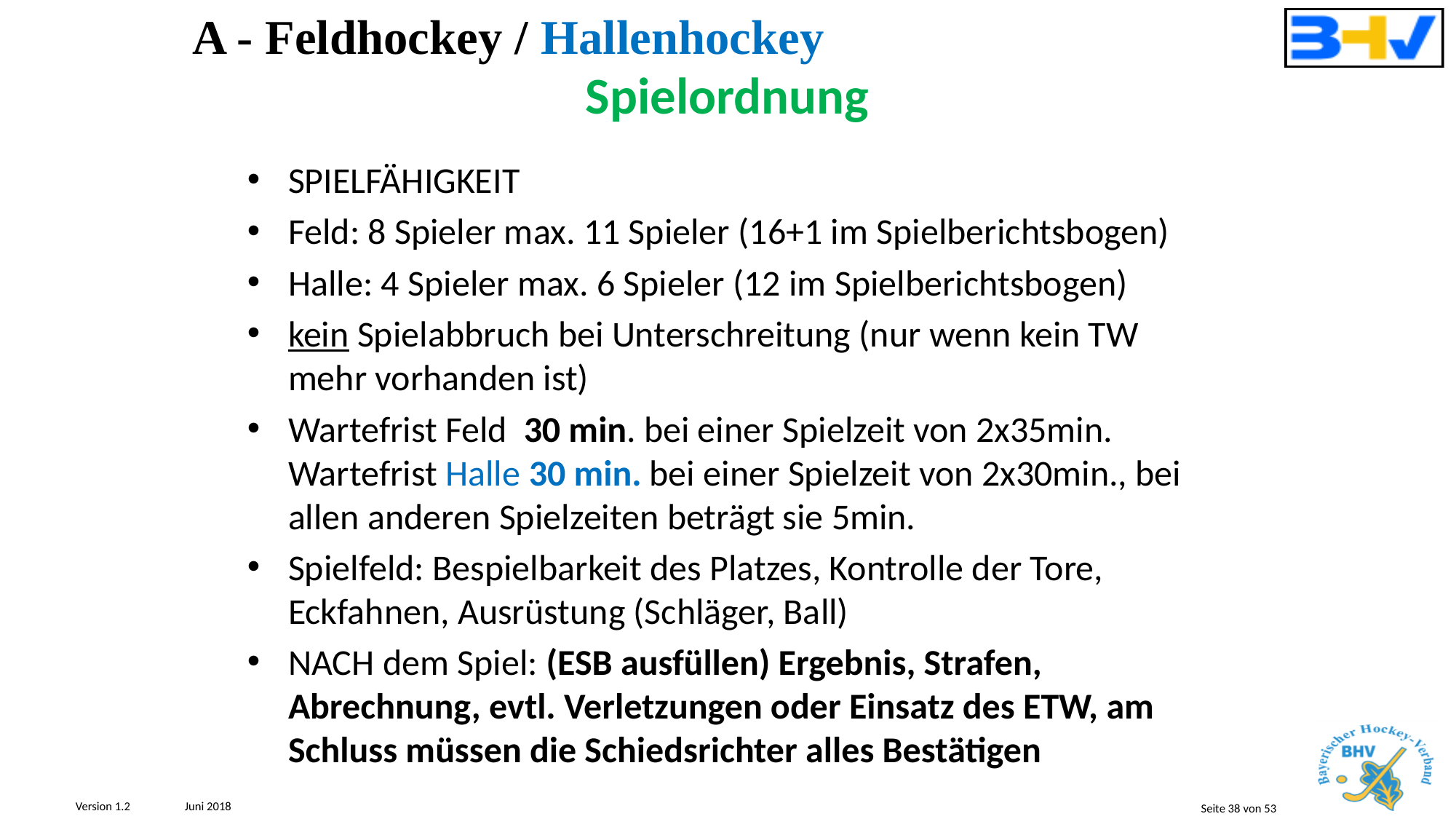

A - Feldhockey / Hallenhockey
Spielordnung
SPIELFÄHIGKEIT
Feld: 8 Spieler max. 11 Spieler (16+1 im Spielberichtsbogen)
Halle: 4 Spieler max. 6 Spieler (12 im Spielberichtsbogen)
kein Spielabbruch bei Unterschreitung (nur wenn kein TW mehr vorhanden ist)
Wartefrist Feld  30 min. bei einer Spielzeit von 2x35min. Wartefrist Halle 30 min. bei einer Spielzeit von 2x30min., bei allen anderen Spielzeiten beträgt sie 5min.
Spielfeld: Bespielbarkeit des Platzes, Kontrolle der Tore, Eckfahnen, Ausrüstung (Schläger, Ball)
NACH dem Spiel: (ESB ausfüllen) Ergebnis, Strafen, Abrechnung, evtl. Verletzungen oder Einsatz des ETW, am Schluss müssen die Schiedsrichter alles Bestätigen